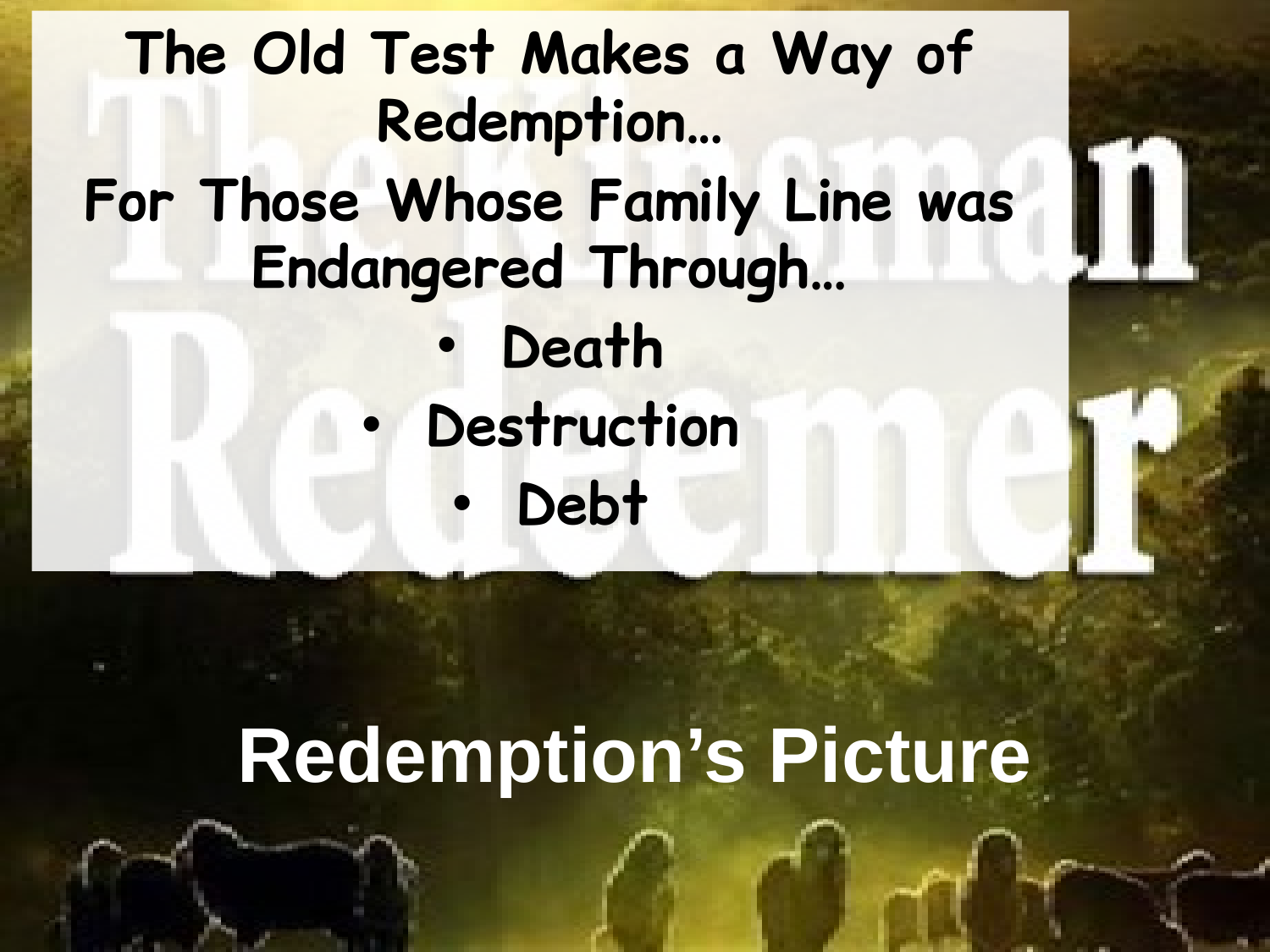

The Old Test Makes a Way of Redemption…
For Those Whose Family Line was Endangered Through…
Death
Destruction
Debt
# Redemption’s Picture